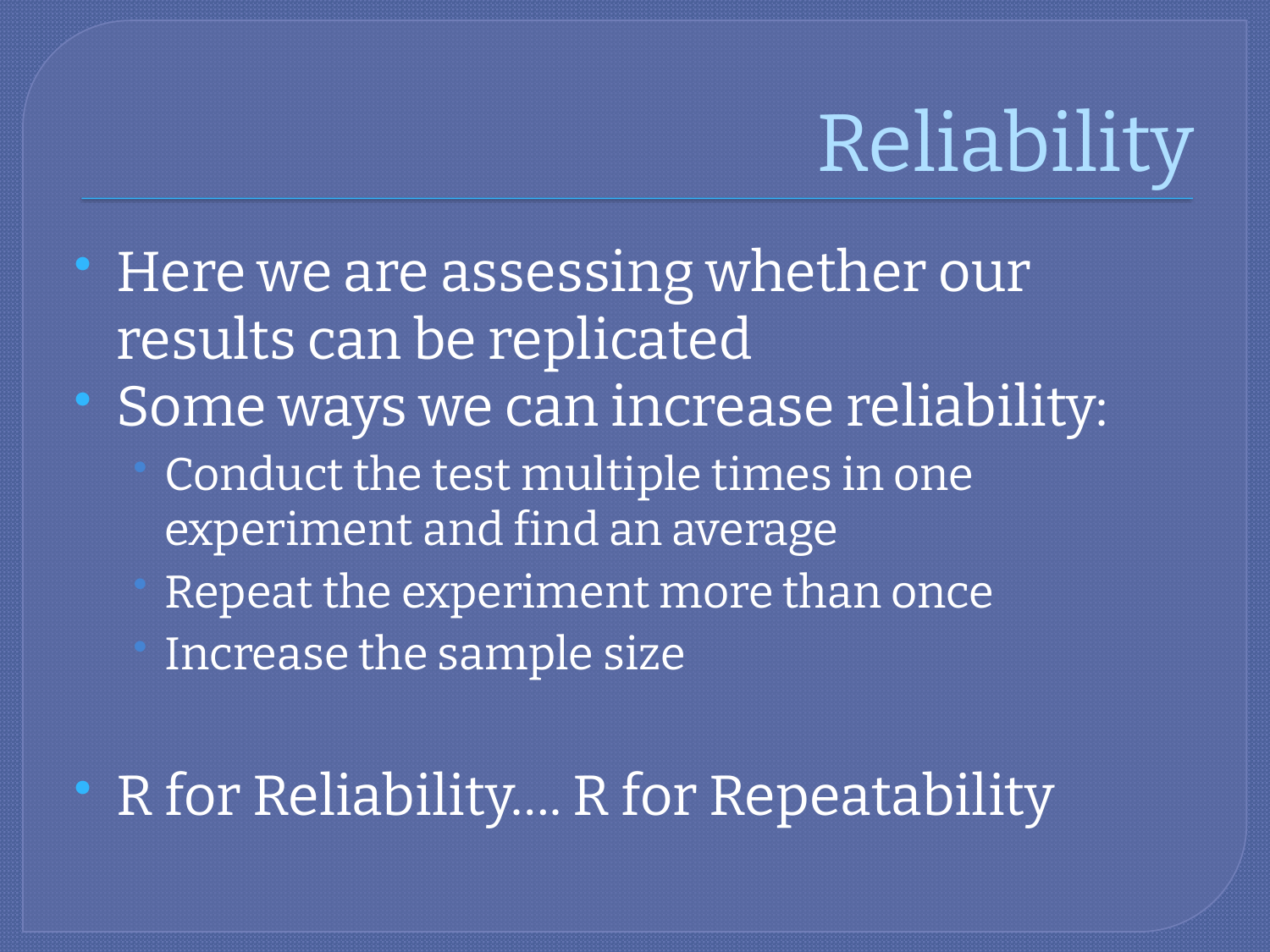

# Reliability
Here we are assessing whether our results can be replicated
Some ways we can increase reliability:
Conduct the test multiple times in one experiment and find an average
Repeat the experiment more than once
Increase the sample size

R for Reliability…. R for Repeatability